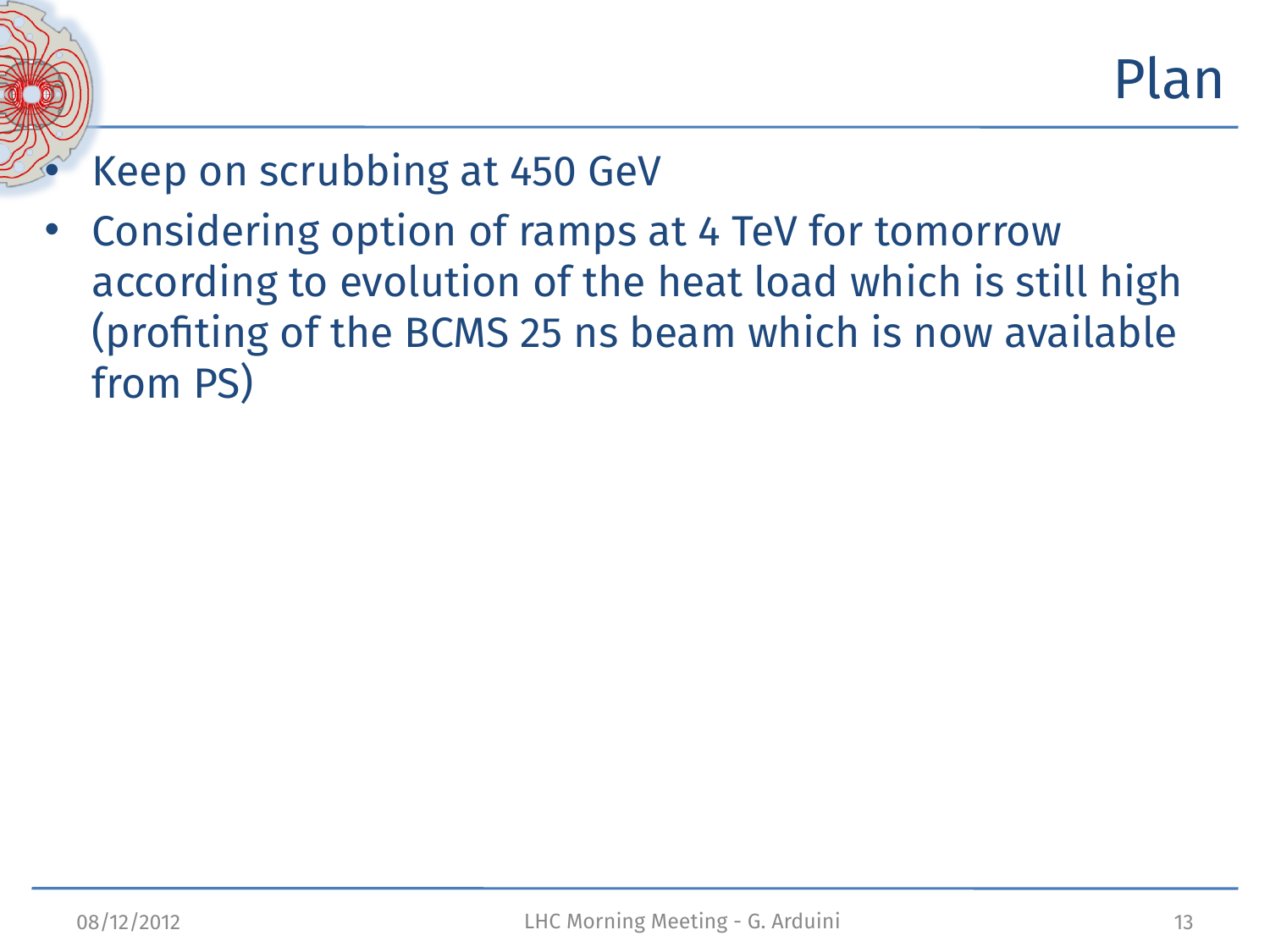

# Plan
Keep on scrubbing at 450 GeV
Considering option of ramps at 4 TeV for tomorrow according to evolution of the heat load which is still high (profiting of the BCMS 25 ns beam which is now available from PS)

08/12/2012
13
LHC Morning Meeting - G. Arduini